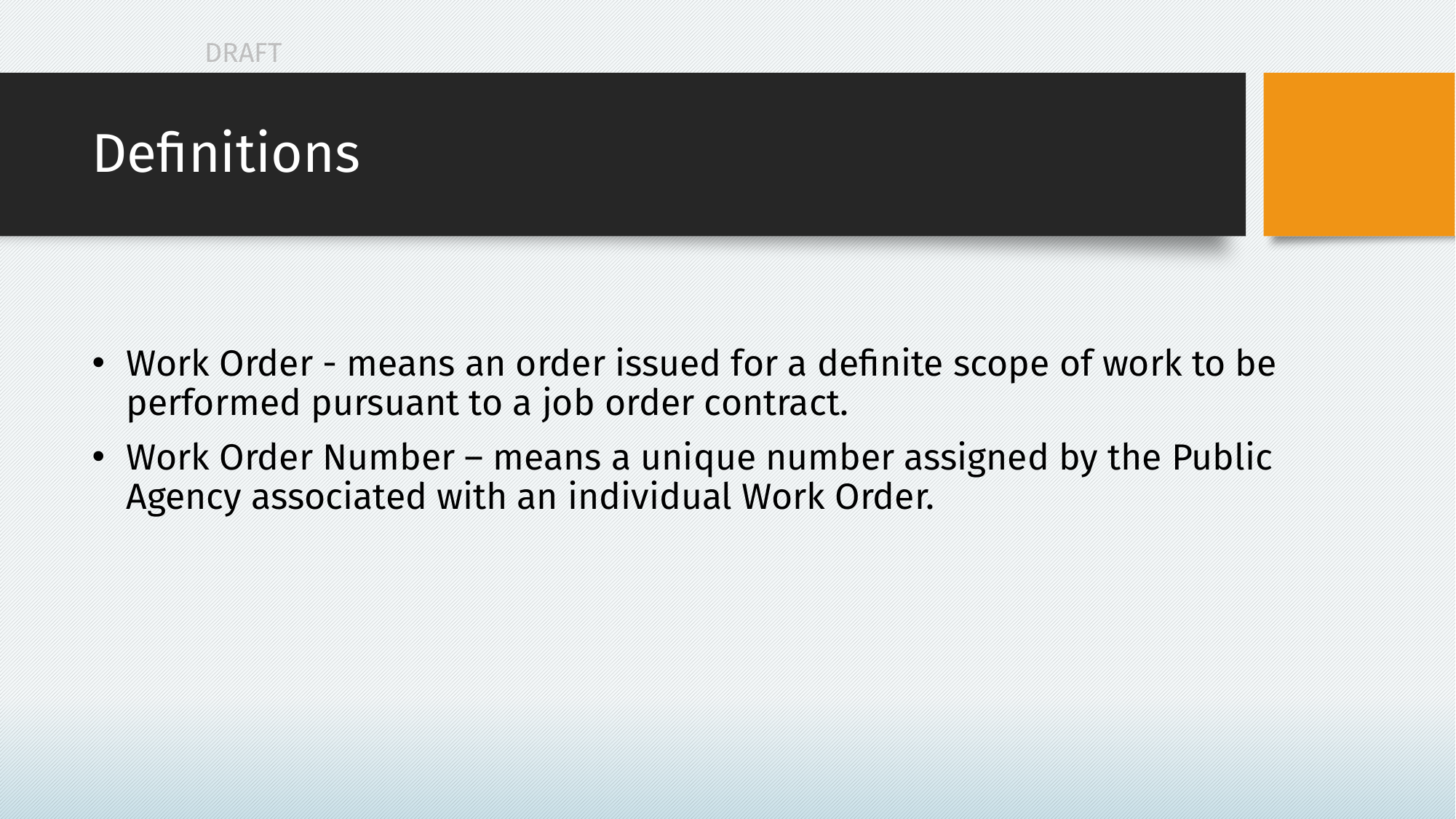

# Definitions
Work Order - means an order issued for a definite scope of work to be performed pursuant to a job order contract.
Work Order Number – means a unique number assigned by the Public Agency associated with an individual Work Order.